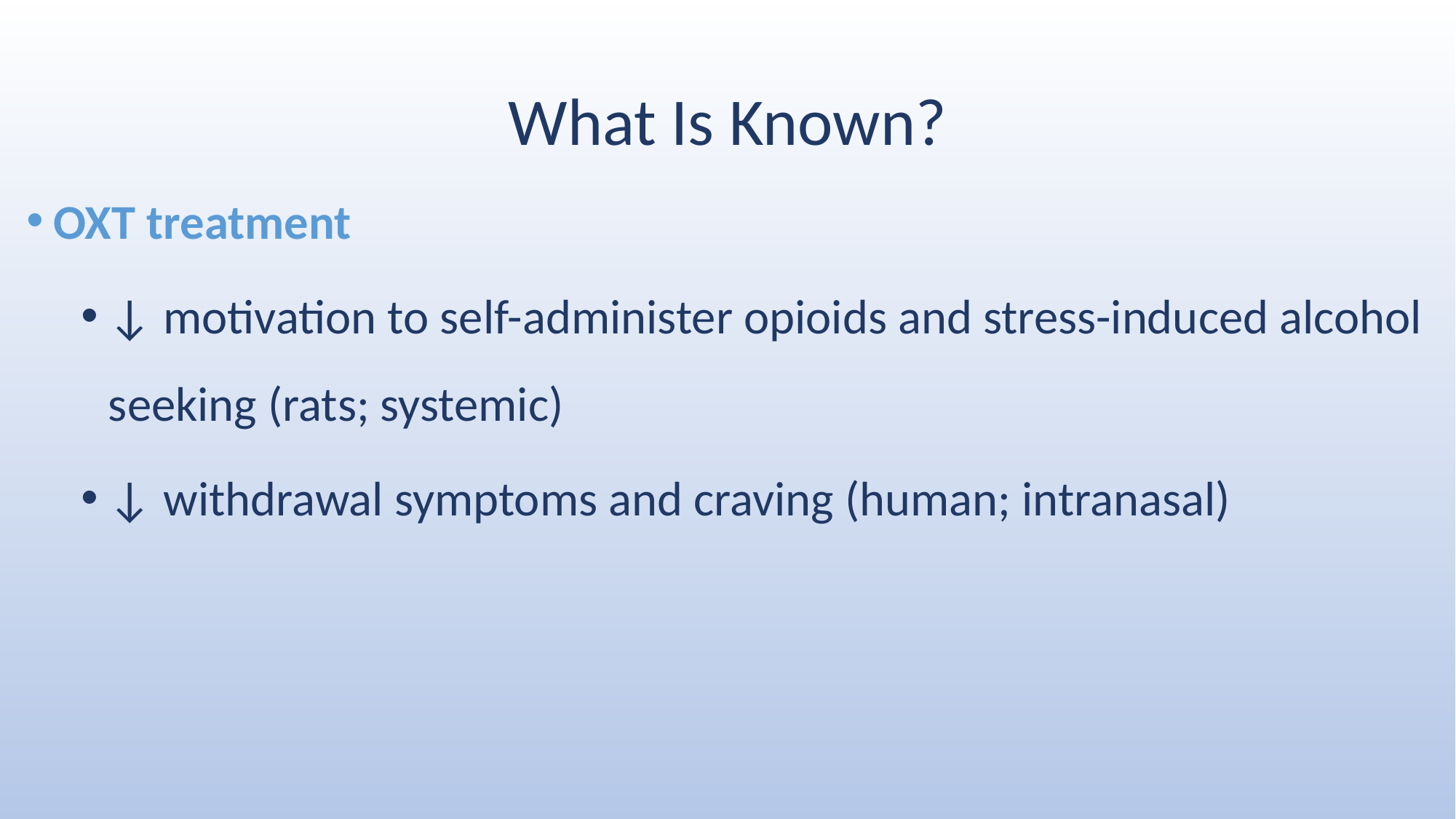

What Is Known?
OXT treatment
↓ motivation to self-administer opioids and stress-induced alcohol seeking (rats; systemic)
↓ withdrawal symptoms and craving (human; intranasal)